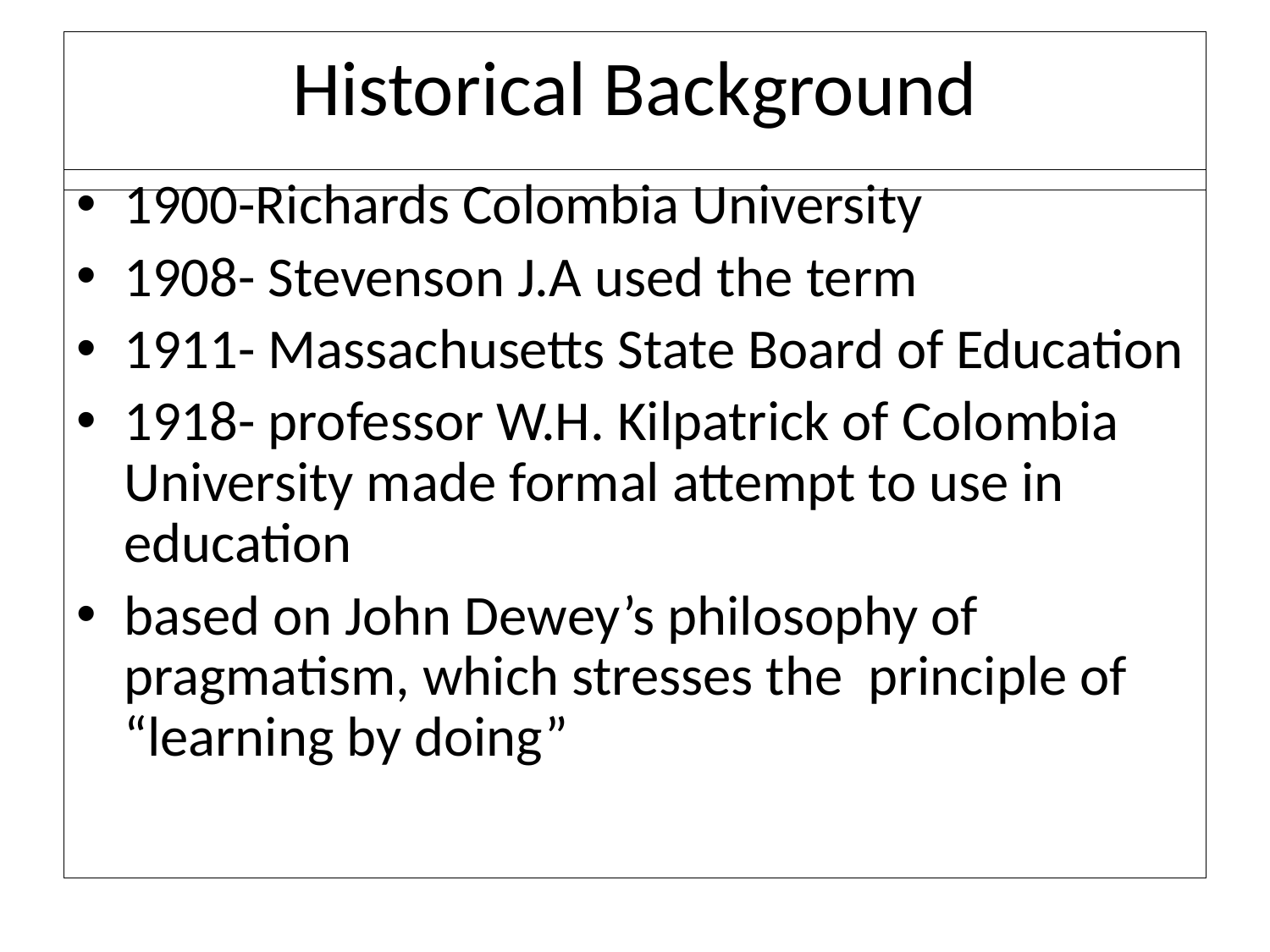

# Historical Background
1900-Richards Colombia University
1908- Stevenson J.A used the term
1911- Massachusetts State Board of Education
1918- professor W.H. Kilpatrick of Colombia University made formal attempt to use in education
based on John Dewey’s philosophy of pragmatism, which stresses the  principle of “learning by doing”